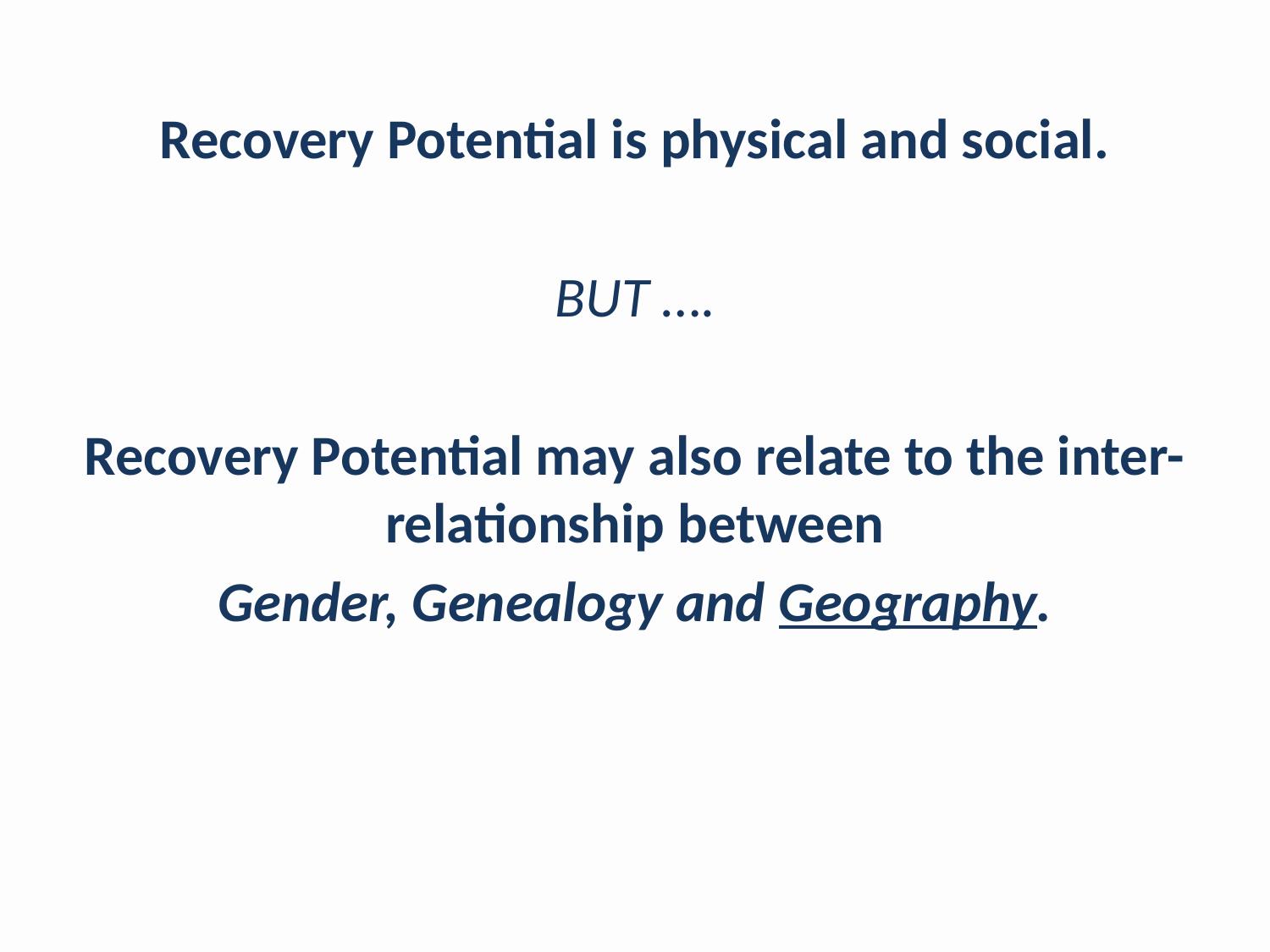

Recovery Potential is physical and social.

BUT ….

Recovery Potential may also relate to the inter-relationship between
Gender, Genealogy and Geography.